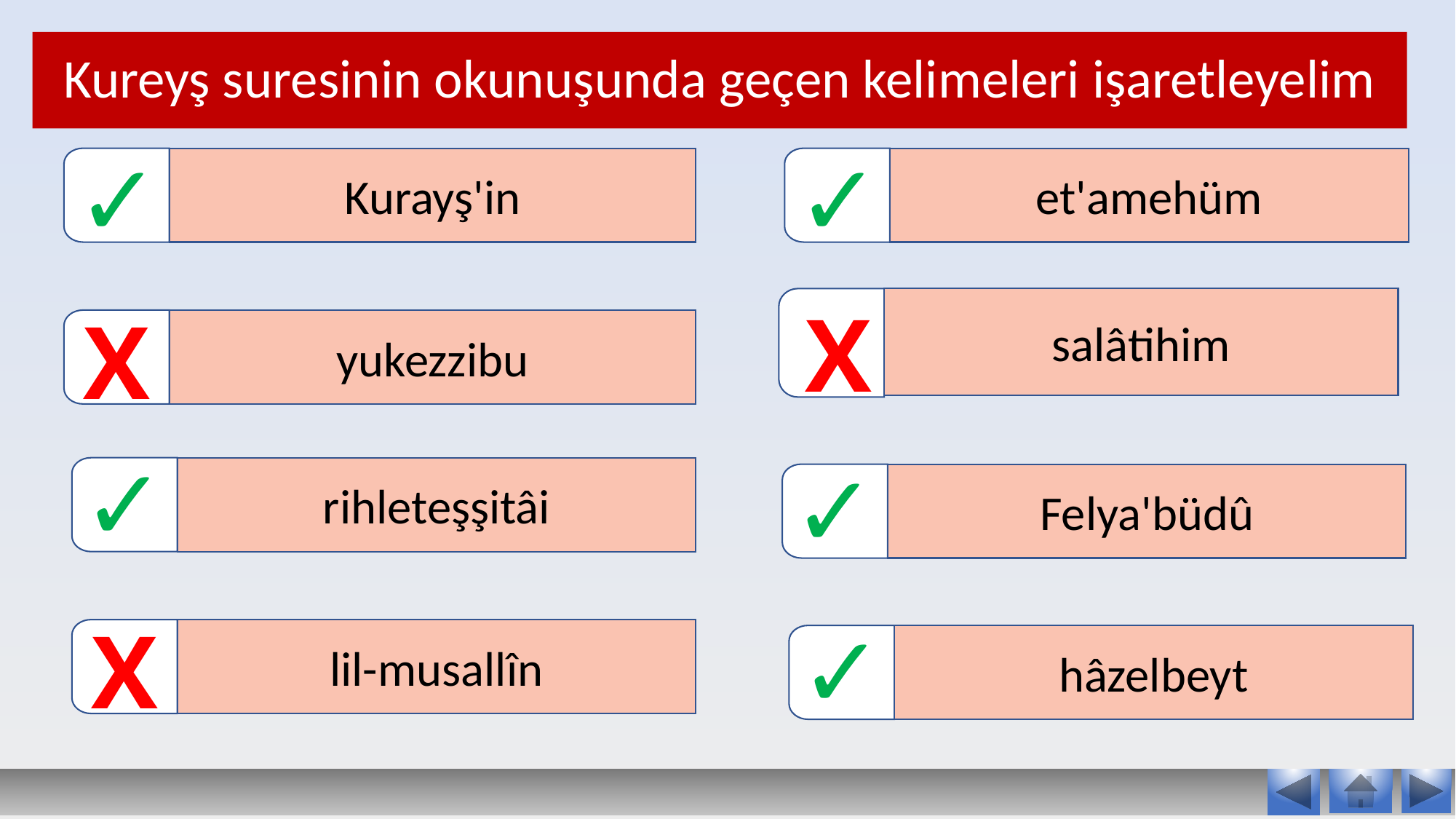

# Kureyş suresinin okunuşunda geçen kelimeleri işaretleyelim
✓
✓

Kurayş'in

et'amehüm
X

salâtihim
X

yukezzibu
✓
✓

rihleteşşitâi

Felya'büdû
✓
X

lil-musallîn

hâzelbeyt